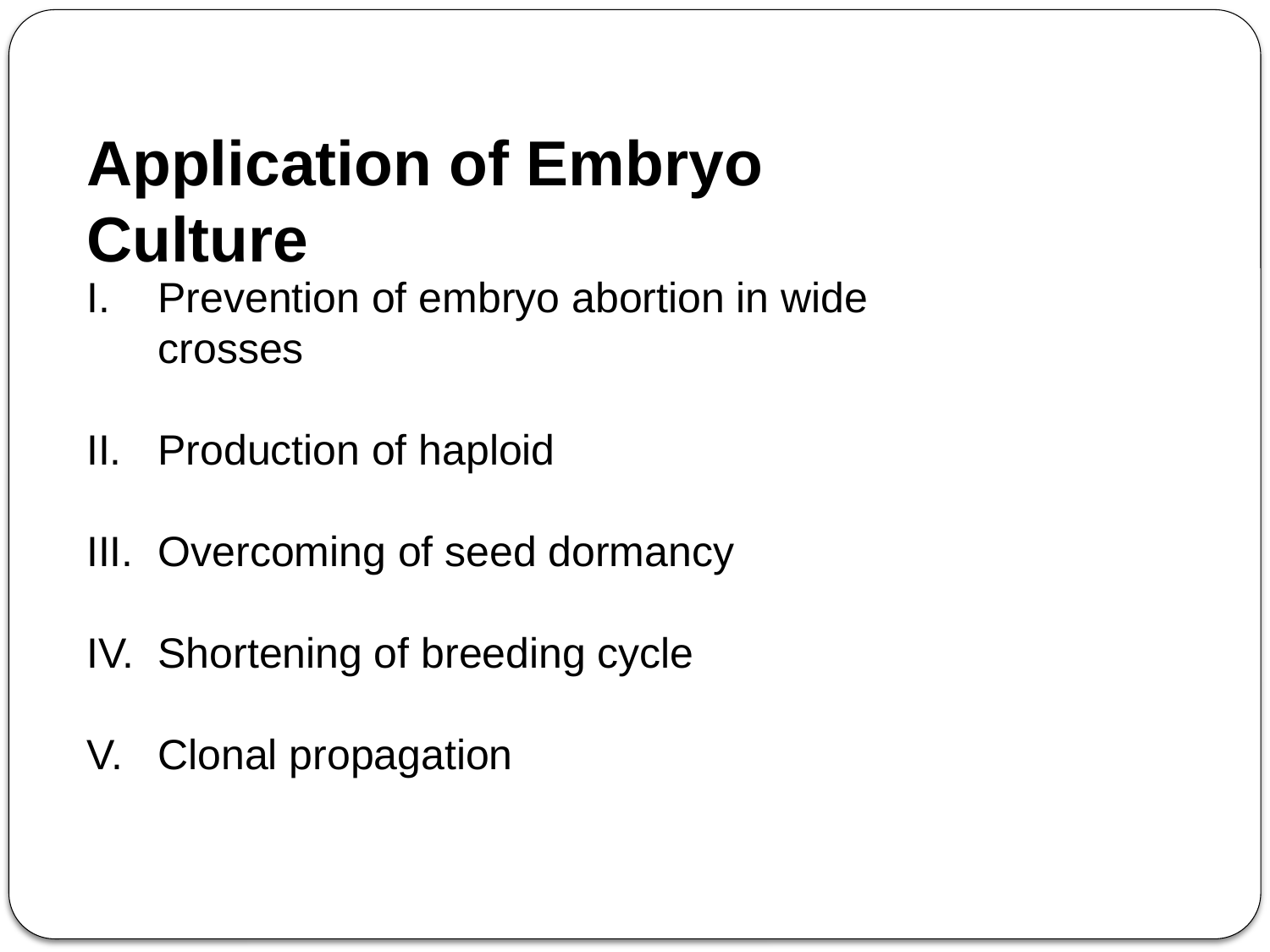

Application of Embryo Culture
Prevention of embryo abortion in wide crosses

Production of haploid

Overcoming of seed dormancy

Shortening of breeding cycle

Clonal propagation